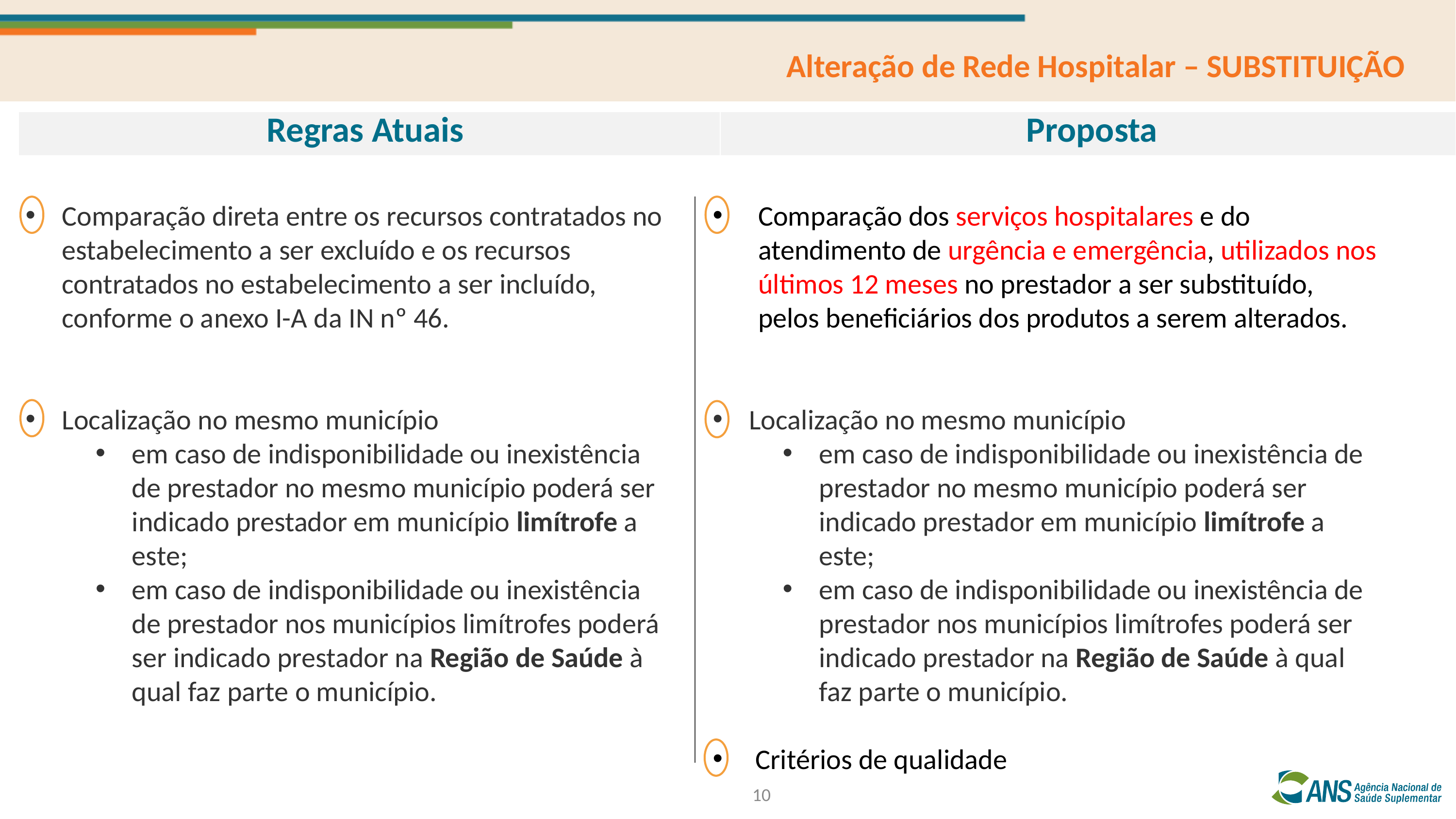

Alteração de Rede Hospitalar – SUBSTITUIÇÃO
| Regras Atuais | Proposta |
| --- | --- |
Comparação direta entre os recursos contratados no estabelecimento a ser excluído e os recursos contratados no estabelecimento a ser incluído, conforme o anexo I-A da IN nº 46.

Localização no mesmo município
em caso de indisponibilidade ou inexistência de prestador no mesmo município poderá ser indicado prestador em município limítrofe a este;
em caso de indisponibilidade ou inexistência de prestador nos municípios limítrofes poderá ser indicado prestador na Região de Saúde à qual faz parte o município.

Comparação dos serviços hospitalares e do atendimento de urgência e emergência, utilizados nos últimos 12 meses no prestador a ser substituído, pelos beneficiários dos produtos a serem alterados.

Localização no mesmo município
em caso de indisponibilidade ou inexistência de prestador no mesmo município poderá ser indicado prestador em município limítrofe a este;
em caso de indisponibilidade ou inexistência de prestador nos municípios limítrofes poderá ser indicado prestador na Região de Saúde à qual faz parte o município.

 Critérios de qualidade

10